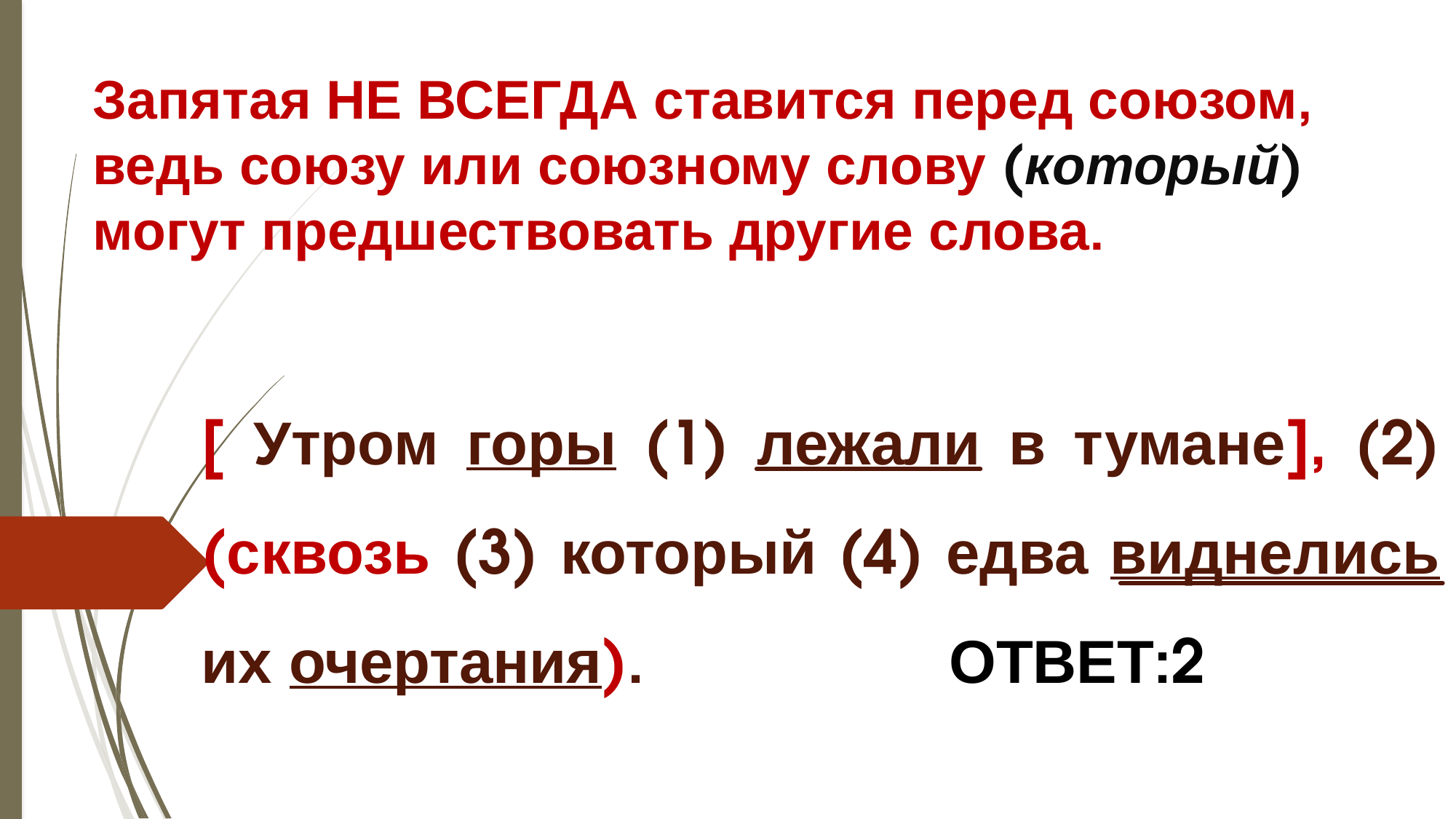

# Запятая НЕ ВСЕГДА ставится перед союзом, ведь союзу или союзному слову (который) могут предшествовать другие слова.
[ Утром горы (1) лежали в тумане], (2) (сквозь (3) который (4) едва виднелись их очертания).                  ОТВЕТ:2